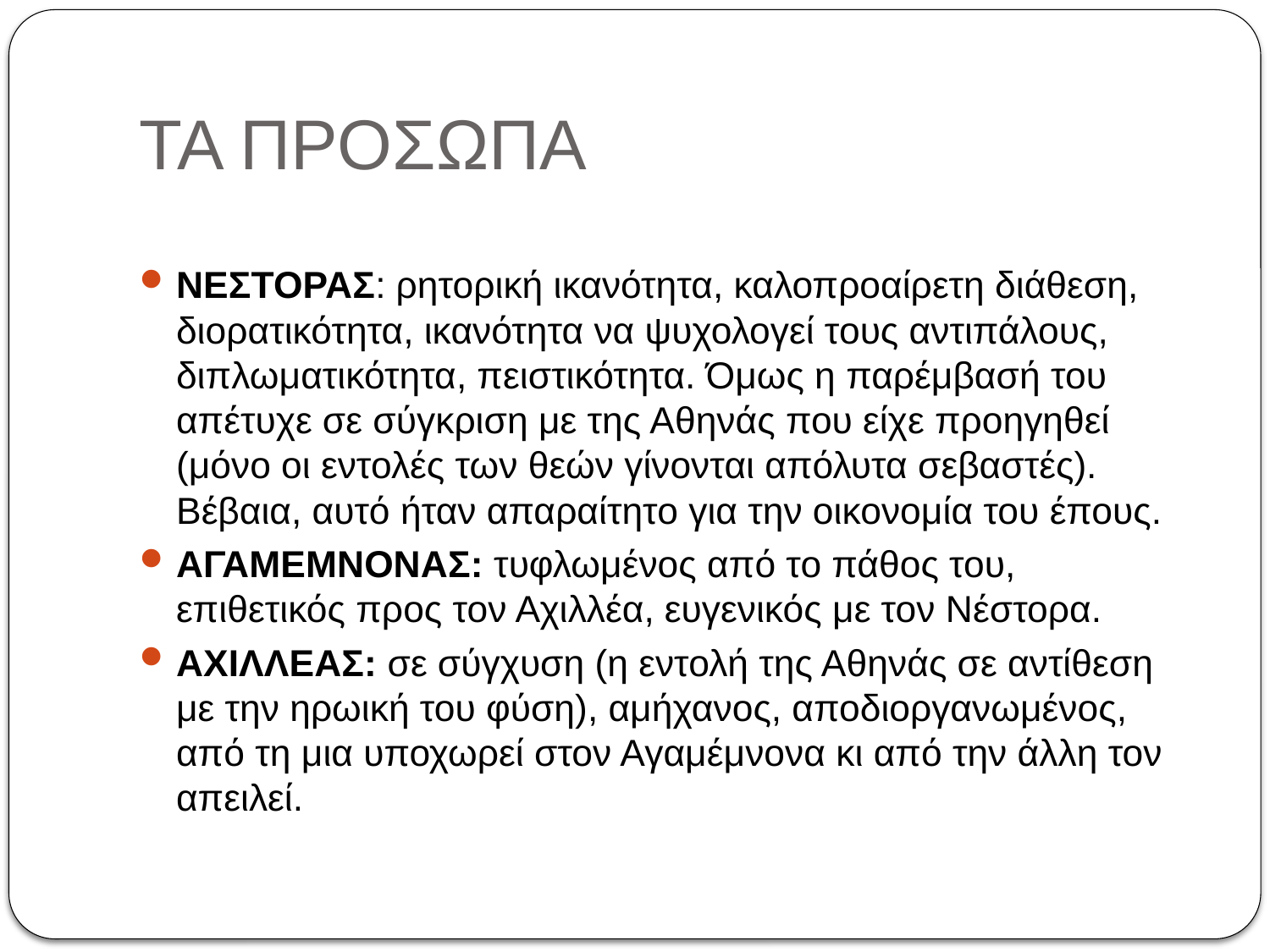

# ΤΑ ΠΡΟΣΩΠΑ

ΝΕΣΤΟΡΑΣ: ρητορική ικανότητα, καλοπροαίρετη διάθεση, διορατικότητα, ικανότητα να ψυχολογεί τους αντιπάλους, διπλωματικότητα, πειστικότητα. Όμως η παρέμβασή του απέτυχε σε σύγκριση με της Αθηνάς που είχε προηγηθεί (μόνο οι εντολές των θεών γίνονται απόλυτα σεβαστές). Βέβαια, αυτό ήταν απαραίτητο για την οικονομία του έπους.
ΑΓΑΜΕΜΝΟΝΑΣ: τυφλωμένος από το πάθος του, επιθετικός προς τον Αχιλλέα, ευγενικός με τον Νέστορα.
ΑΧΙΛΛΕΑΣ: σε σύγχυση (η εντολή της Αθηνάς σε αντίθεση  με την ηρωική του φύση), αμήχανος, αποδιοργανωμένος, από τη μια υποχωρεί στον Αγαμέμνονα κι από την άλλη τον απειλεί.